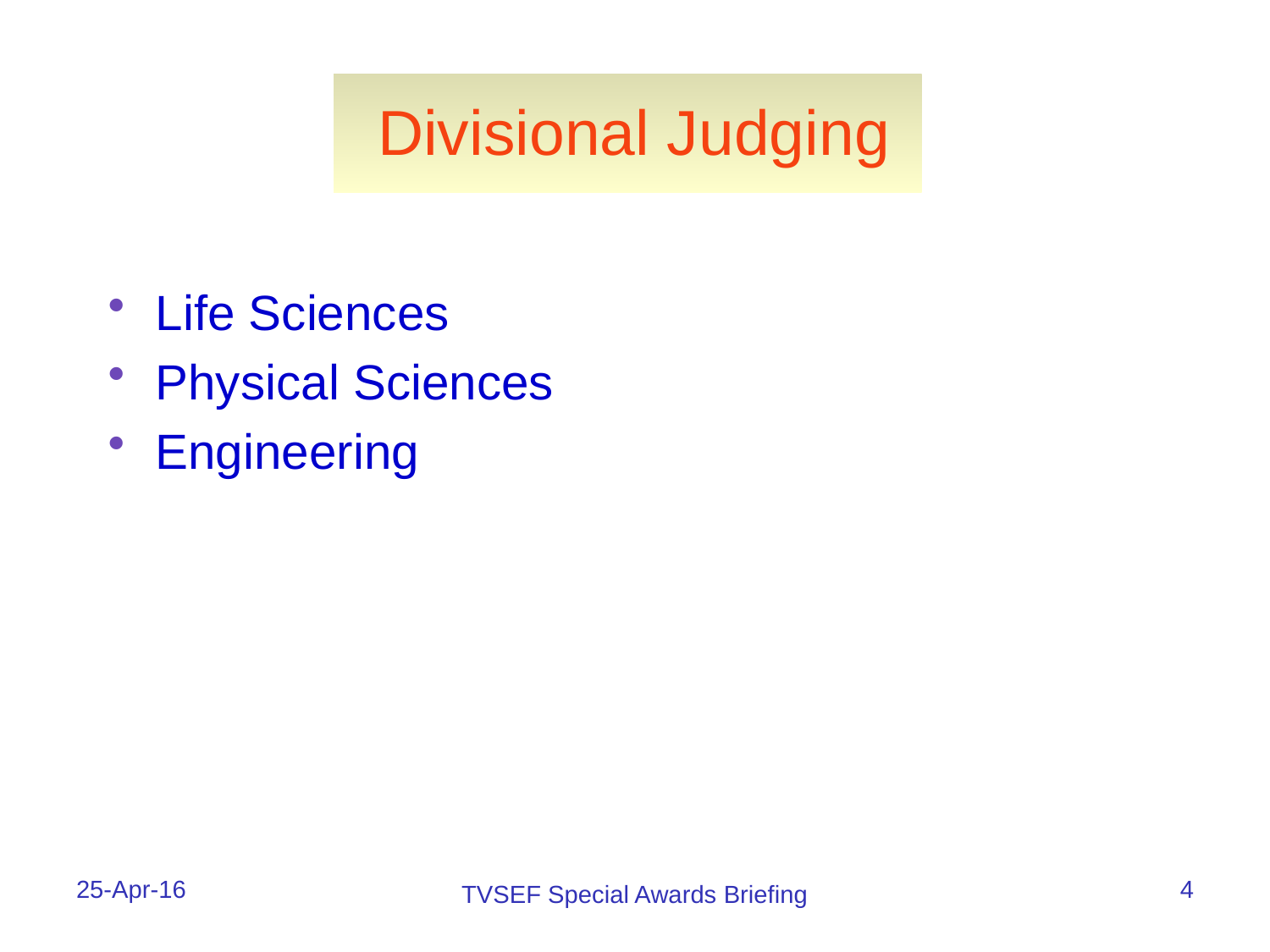

# Divisional Judging

Life Sciences
Physical Sciences
Engineering
25-Apr-16
4